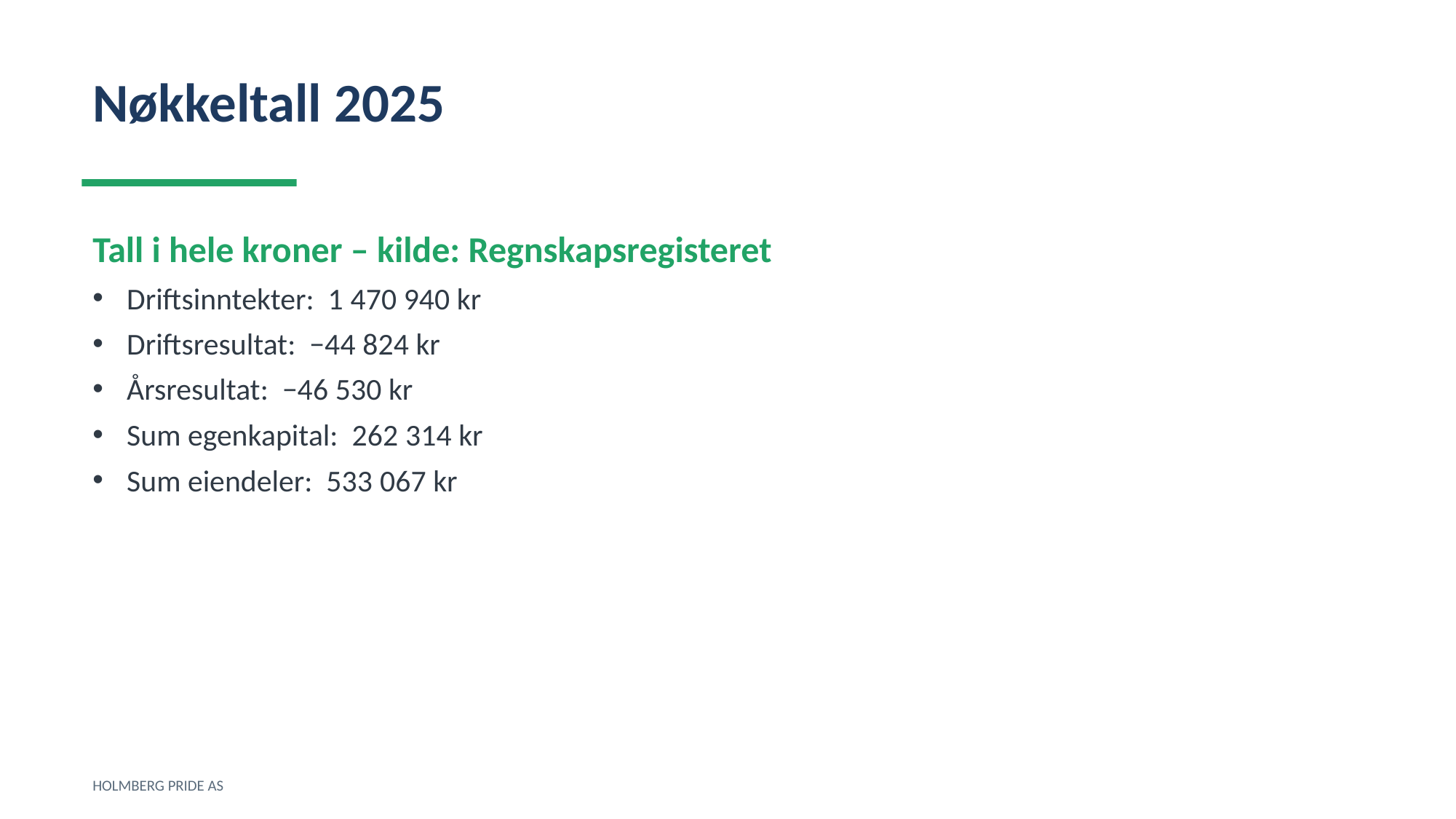

Nøkkeltall 2025

Tall i hele kroner – kilde: Regnskapsregisteret
Driftsinntekter:  1 470 940 kr
Driftsresultat:  −44 824 kr
Årsresultat:  −46 530 kr
Sum egenkapital:  262 314 kr
Sum eiendeler:  533 067 kr
HOLMBERG PRIDE AS